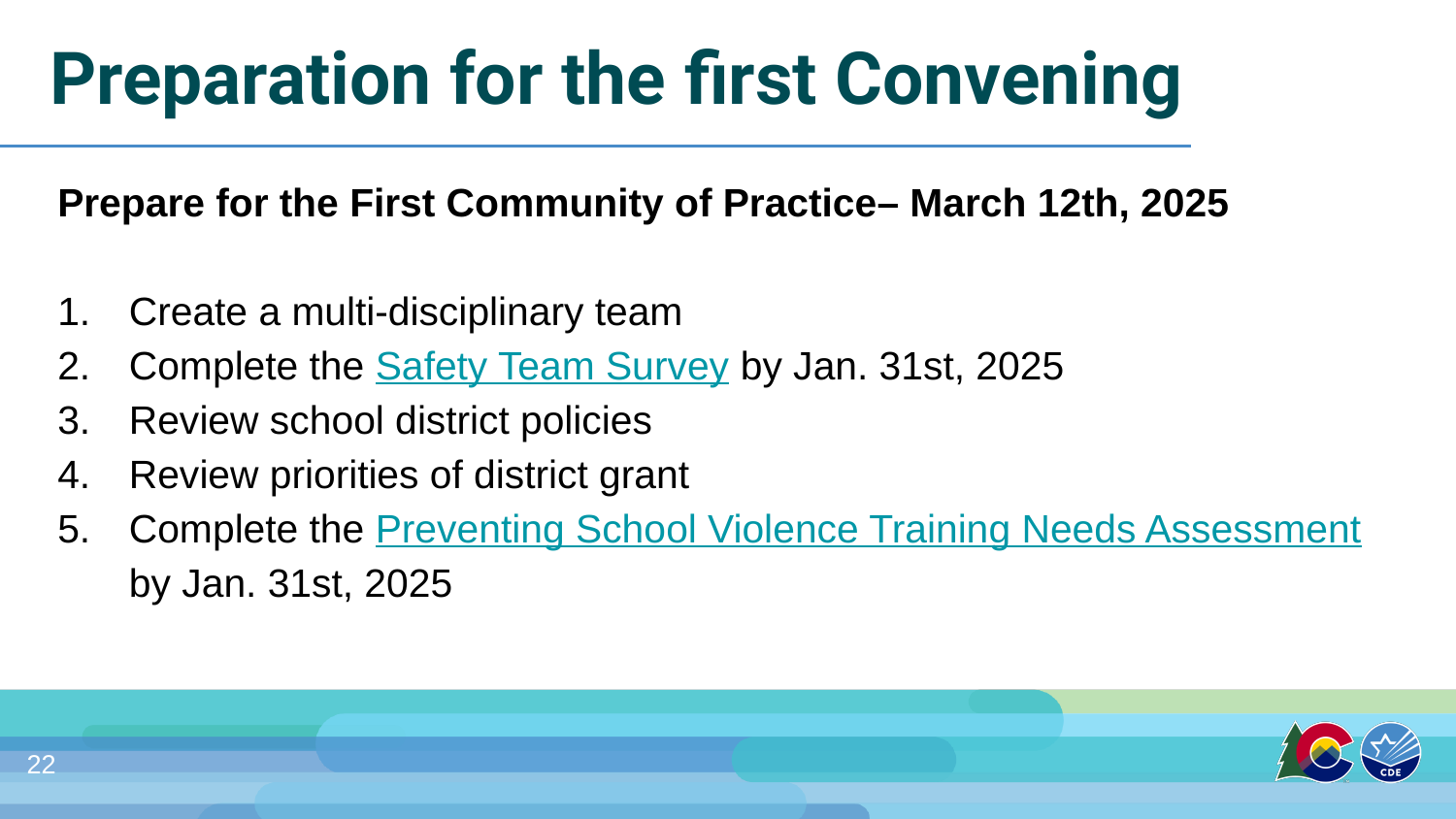

# Preparation for the first Convening
Prepare for the First Community of Practice– March 12th, 2025

Create a multi-disciplinary team
Complete the Safety Team Survey by Jan. 31st, 2025
Review school district policies
Review priorities of district grant
Complete the Preventing School Violence Training Needs Assessment by Jan. 31st, 2025